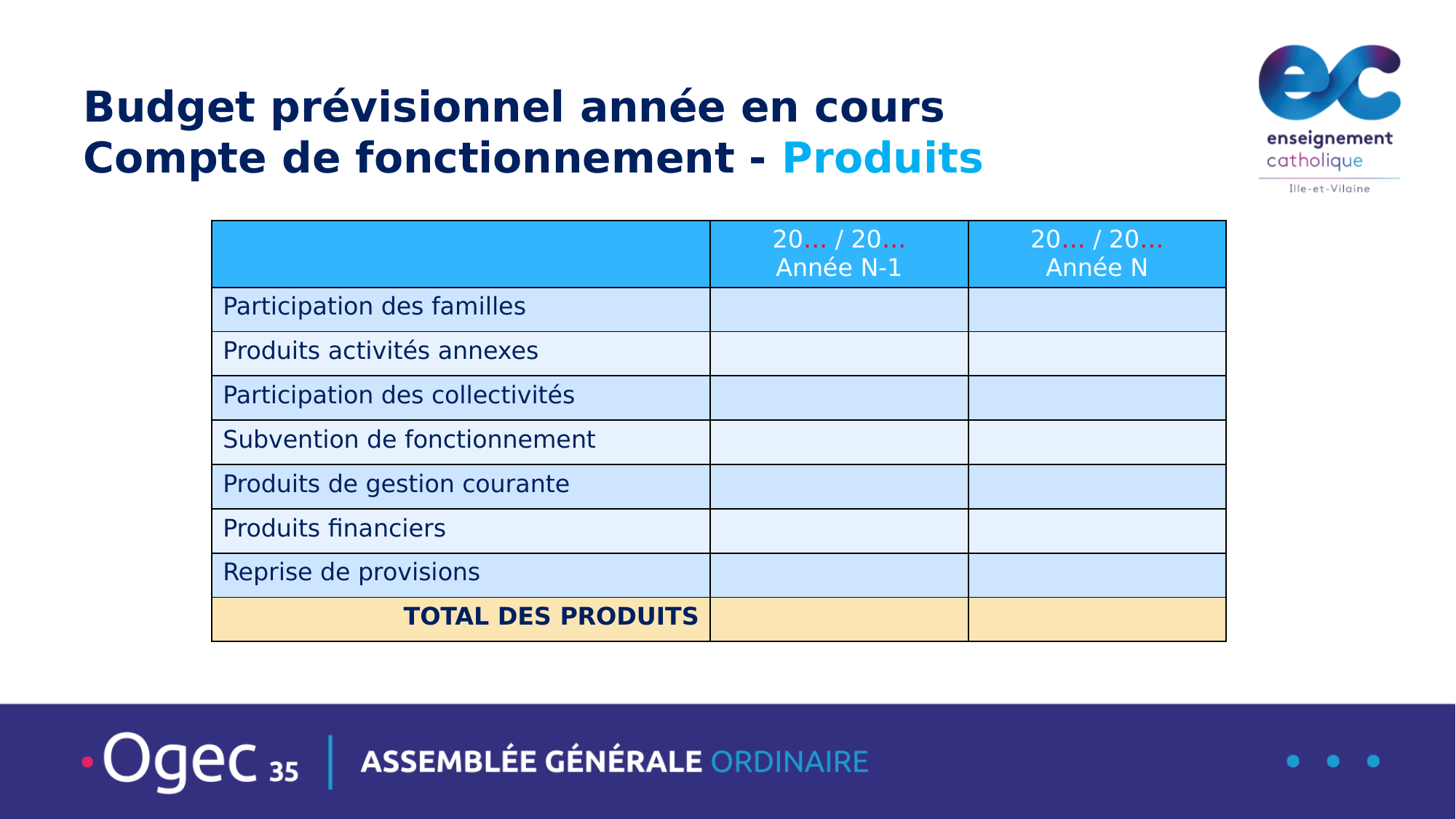

# Budget prévisionnel année en cours Compte de fonctionnement - Produits
|  | 20… / 20… Année N-1 | 20… / 20… Année N |
| --- | --- | --- |
| Participation des familles |  |  |
| Produits activités annexes |  |  |
| Participation des collectivités |  |  |
| Subvention de fonctionnement |  |  |
| Produits de gestion courante |  |  |
| Produits financiers |  |  |
| Reprise de provisions |  |  |
| TOTAL DES PRODUITS |  |  |